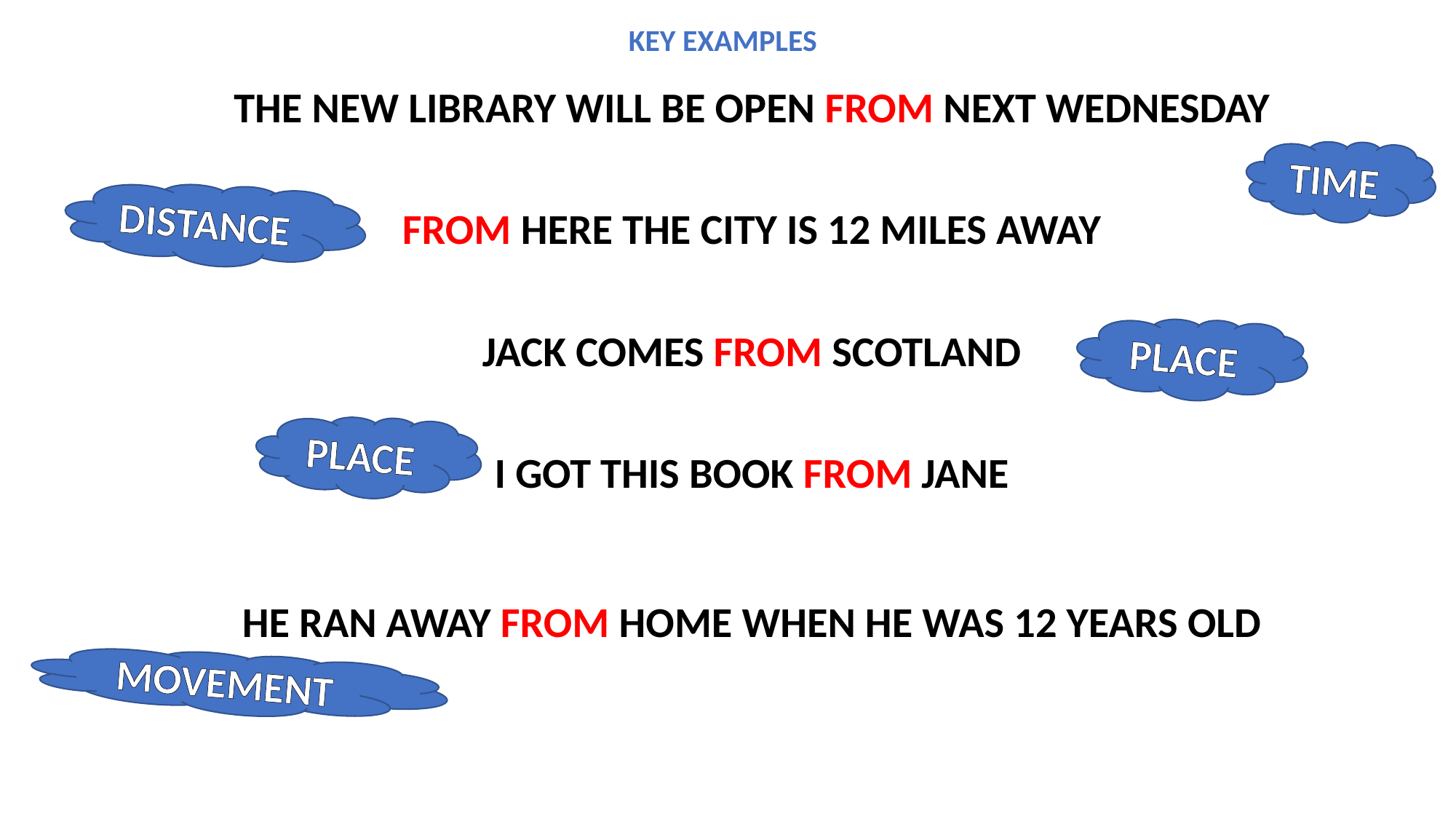

KEY EXAMPLES

THE NEW LIBRARY WILL BE OPEN FROM NEXT WEDNESDAY

FROM HERE THE CITY IS 12 MILES AWAY

JACK COMES FROM SCOTLAND

I GOT THIS BOOK FROM JANE

HE RAN AWAY FROM HOME WHEN HE WAS 12 YEARS OLD
TIME
DISTANCE
PLACE
PLACE
MOVEMENT